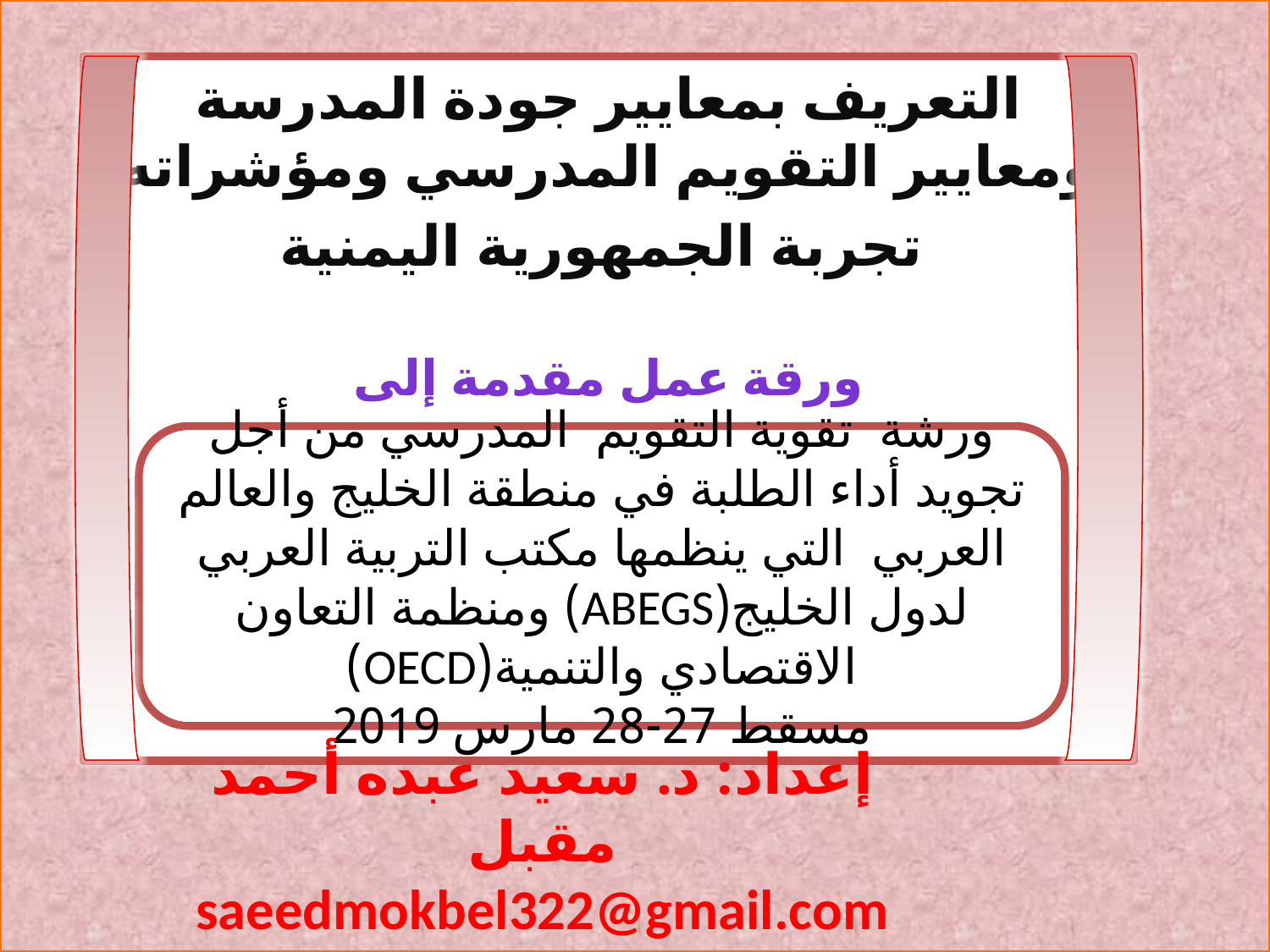

التعريف بمعايير جودة المدرسة ومعايير التقويم المدرسي ومؤشراته
 تجربة الجمهورية اليمنية

ورقة عمل مقدمة إلى

ورشة  تقوية التقويم  المدرسي من أجل تجويد أداء الطلبة في منطقة الخليج والعالم العربي  التي ينظمها مكتب التربية العربي لدول الخليج(ABEGS) ومنظمة التعاون الاقتصادي والتنمية(OECD)
مسقط 27-28 مارس 2019
إعداد: د. سعيد عبده أحمد مقبل
saeedmokbel322@gmail.com